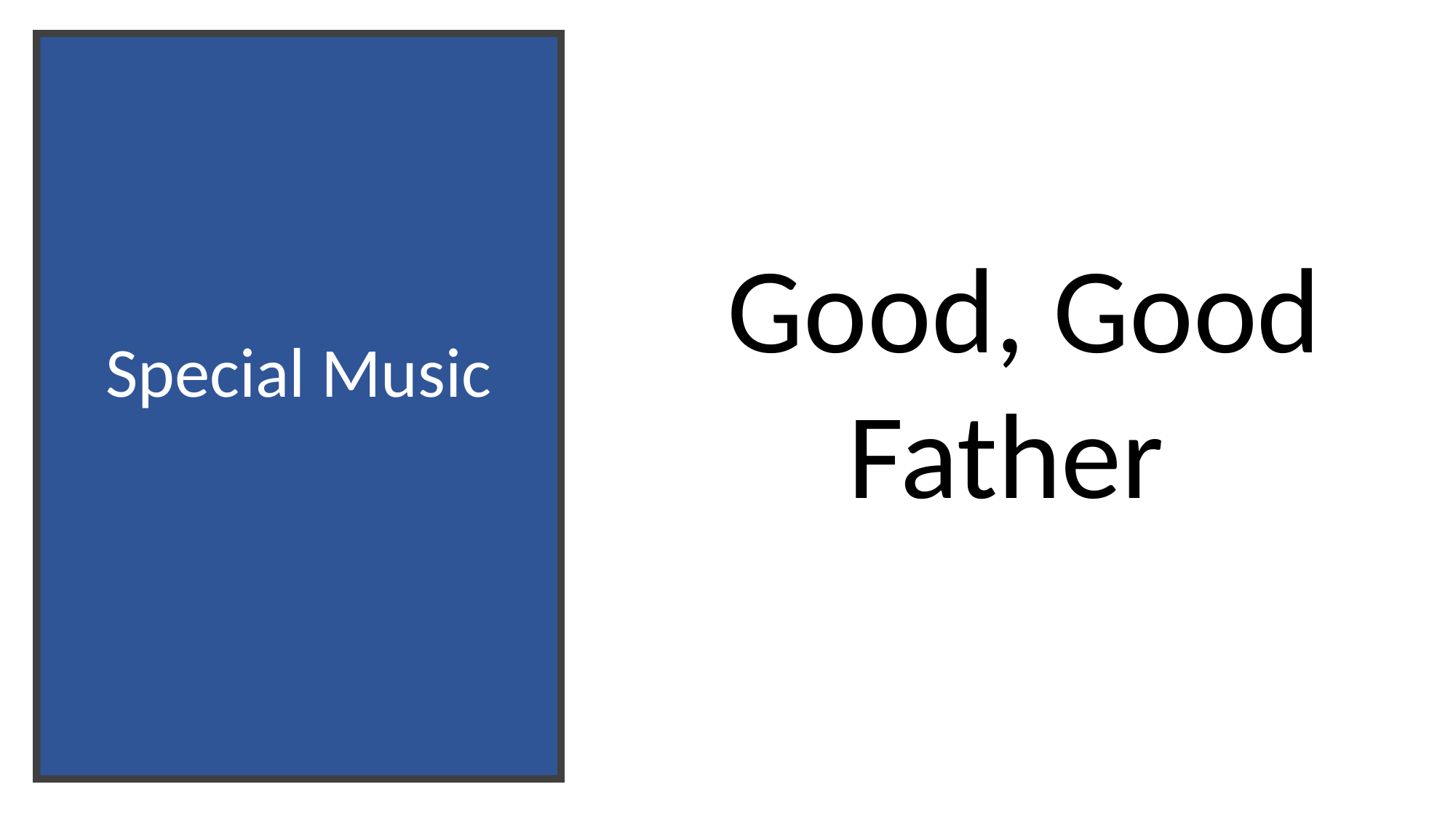

# Special Music

​

  Good, Good Father